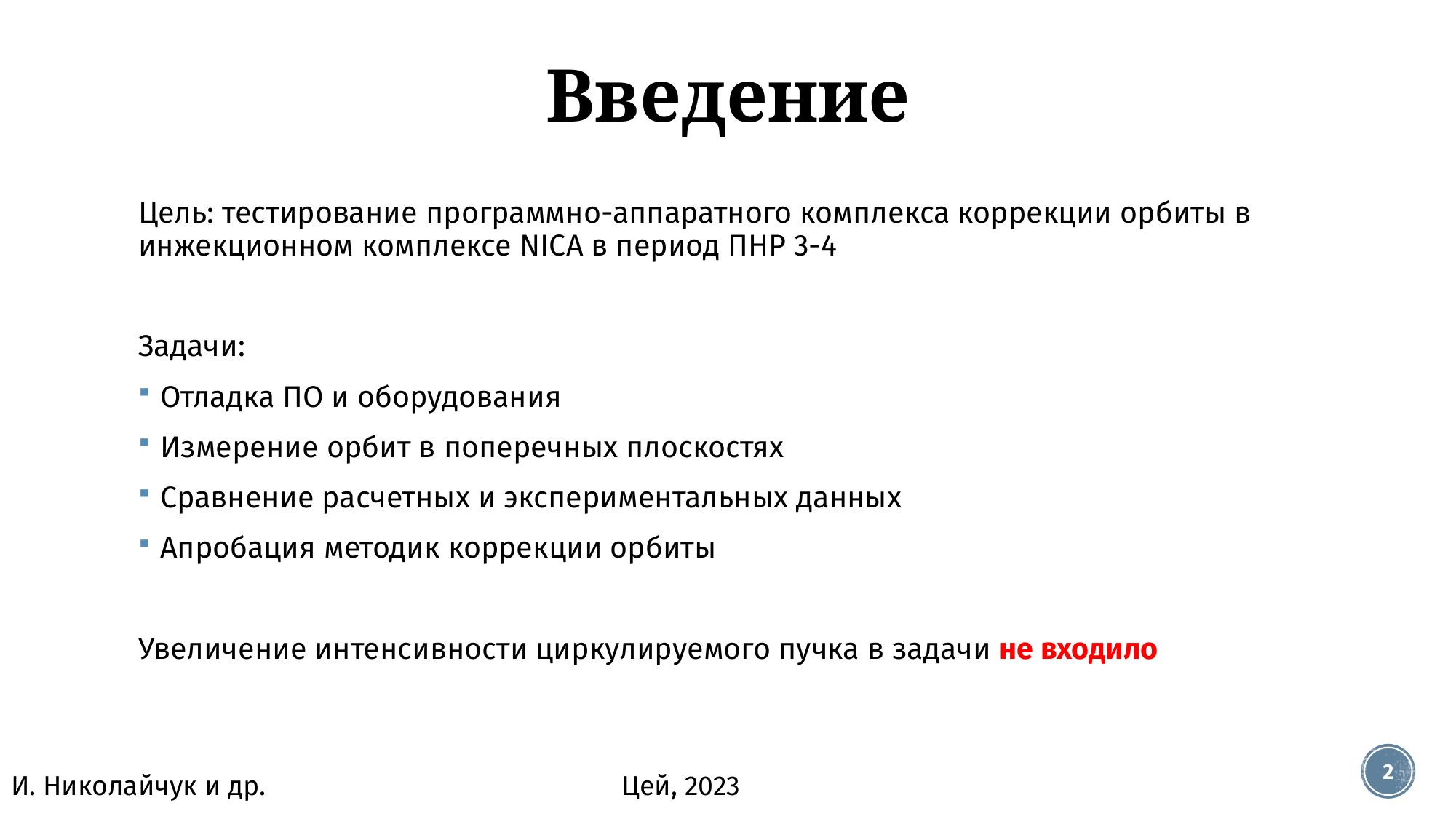

# Введение
Цель: тестирование программно-аппаратного комплекса коррекции орбиты в инжекционном комплексе NICA в период ПНР 3-4

Задачи:
Отладка ПО и оборудования
Измерение орбит в поперечных плоскостях
Сравнение расчетных и экспериментальных данных
Апробация методик коррекции орбиты

Увеличение интенсивности циркулируемого пучка в задачи не входило
И. Николайчук и др.                                                 Цей, 2023
2